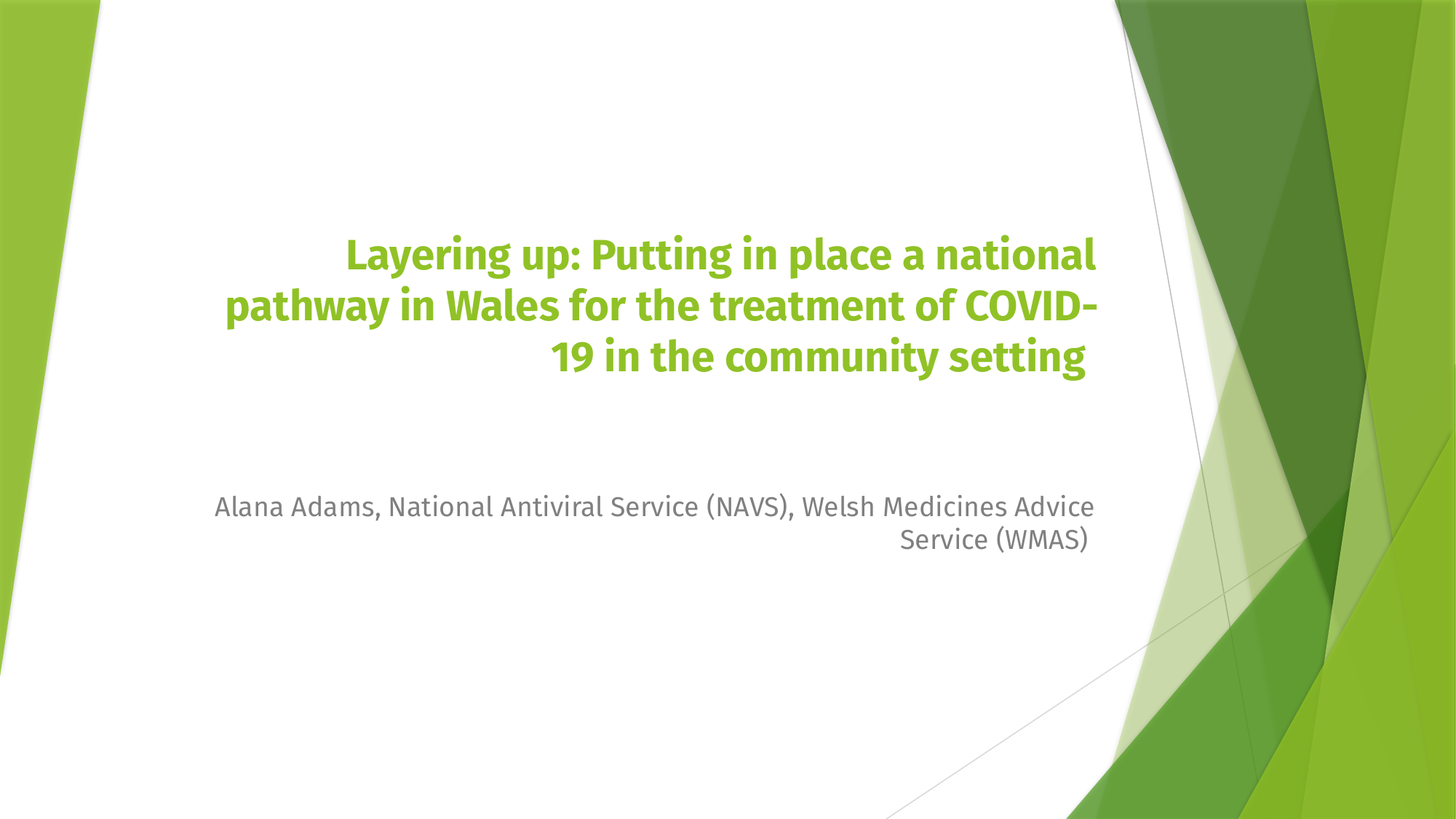

# Layering up: Putting in place a national pathway in Wales for the treatment of COVID-19 in the community setting
Alana Adams, National Antiviral Service (NAVS), Welsh Medicines Advice Service (WMAS)